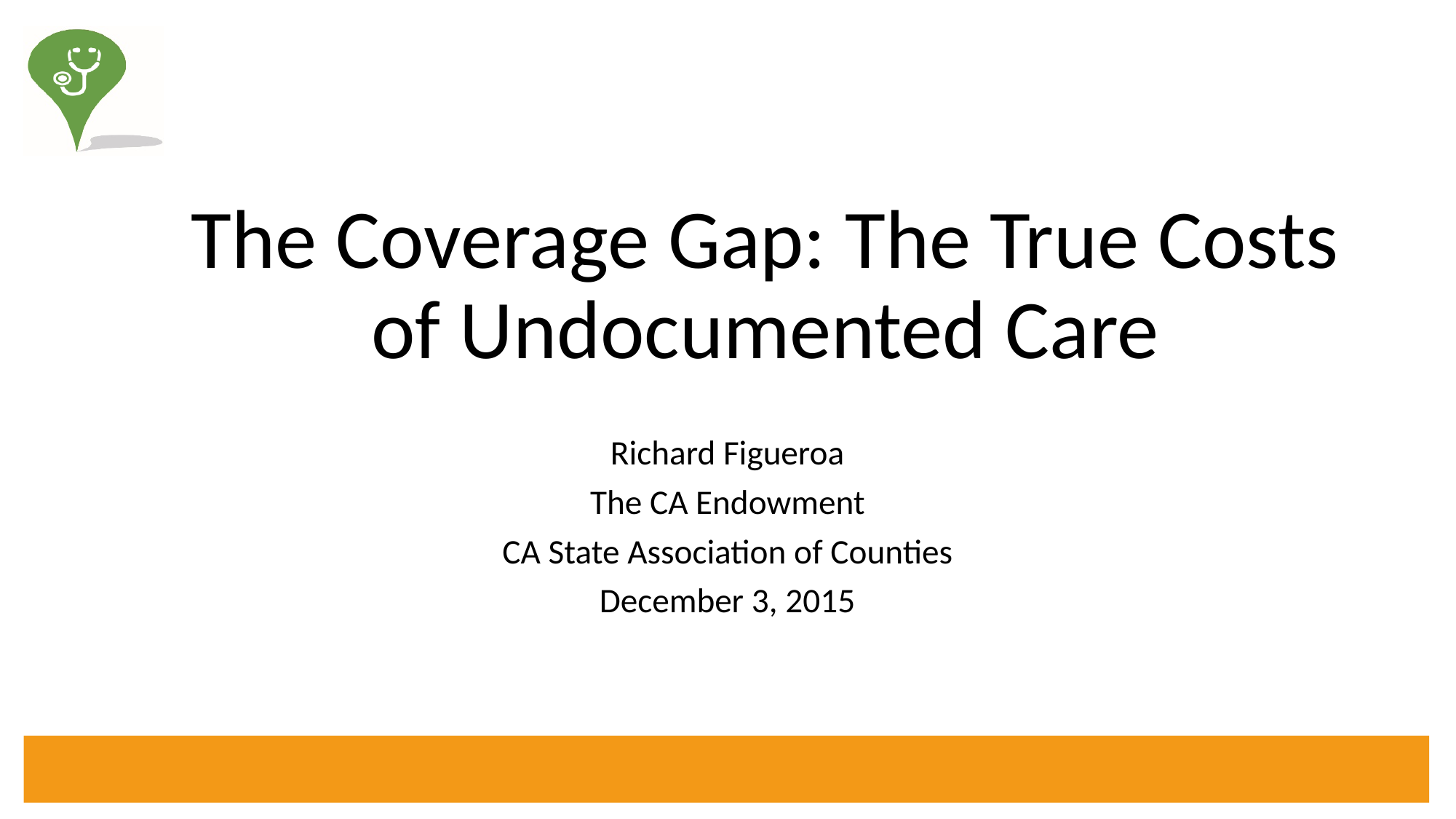

The Coverage Gap: The True Costs of Undocumented Care
Richard Figueroa
The CA Endowment
CA State Association of Counties
December 3, 2015